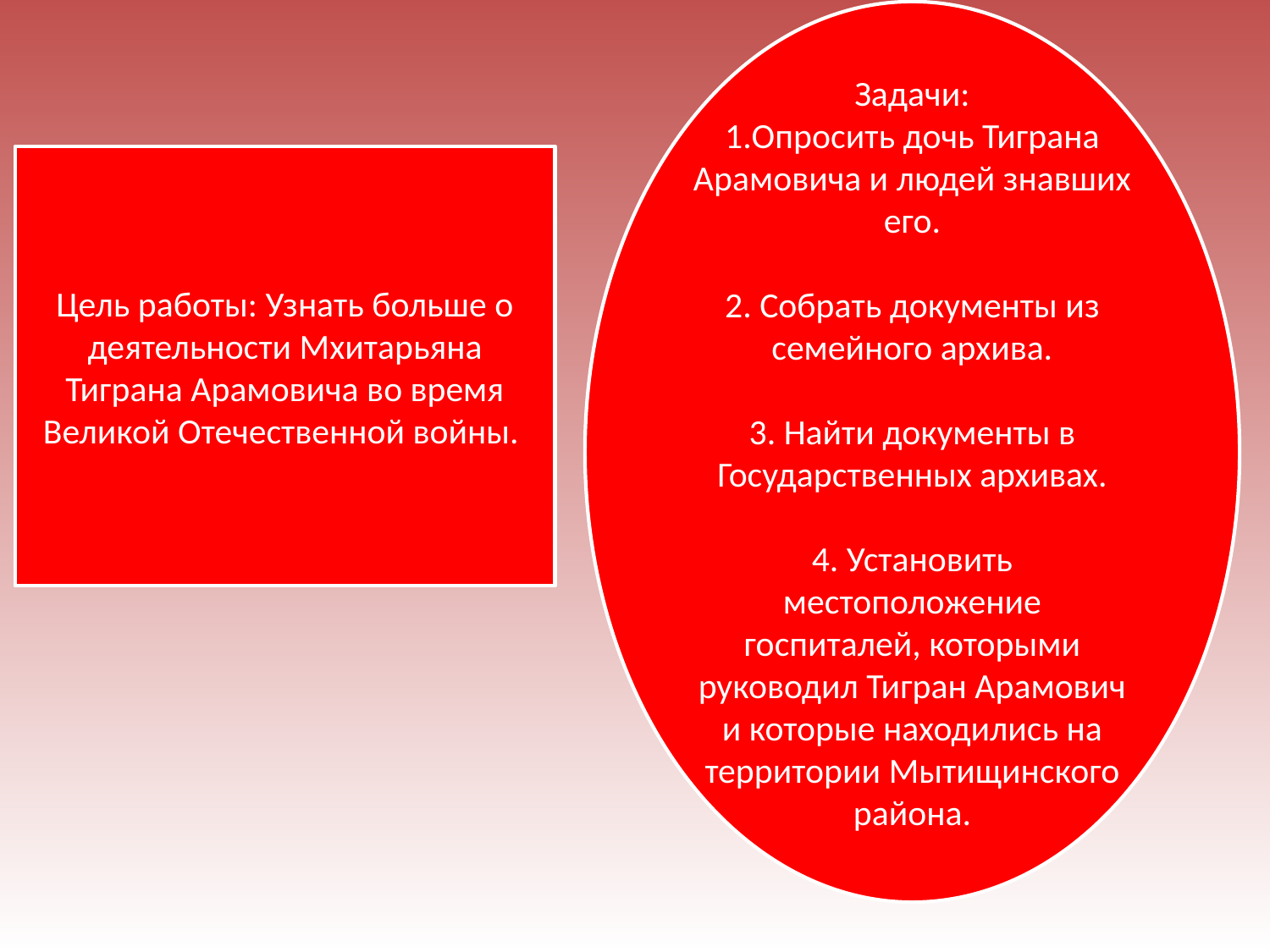

Задачи:
1.Опросить дочь Тиграна Арамовича и людей знавших его.
2. Собрать документы из семейного архива.
3. Найти документы в Государственных архивах.
4. Установить местоположение госпиталей, которыми руководил Тигран Арамович и которые находились на территории Мытищинского района.
Цель работы: Узнать больше о деятельности Мхитарьяна Тиграна Арамовича во время Великой Отечественной войны.
# Цель работы: Узнать больше о деятельности Мхитарьяна Тиграна Арамовича во время Великой Отечественной войны.